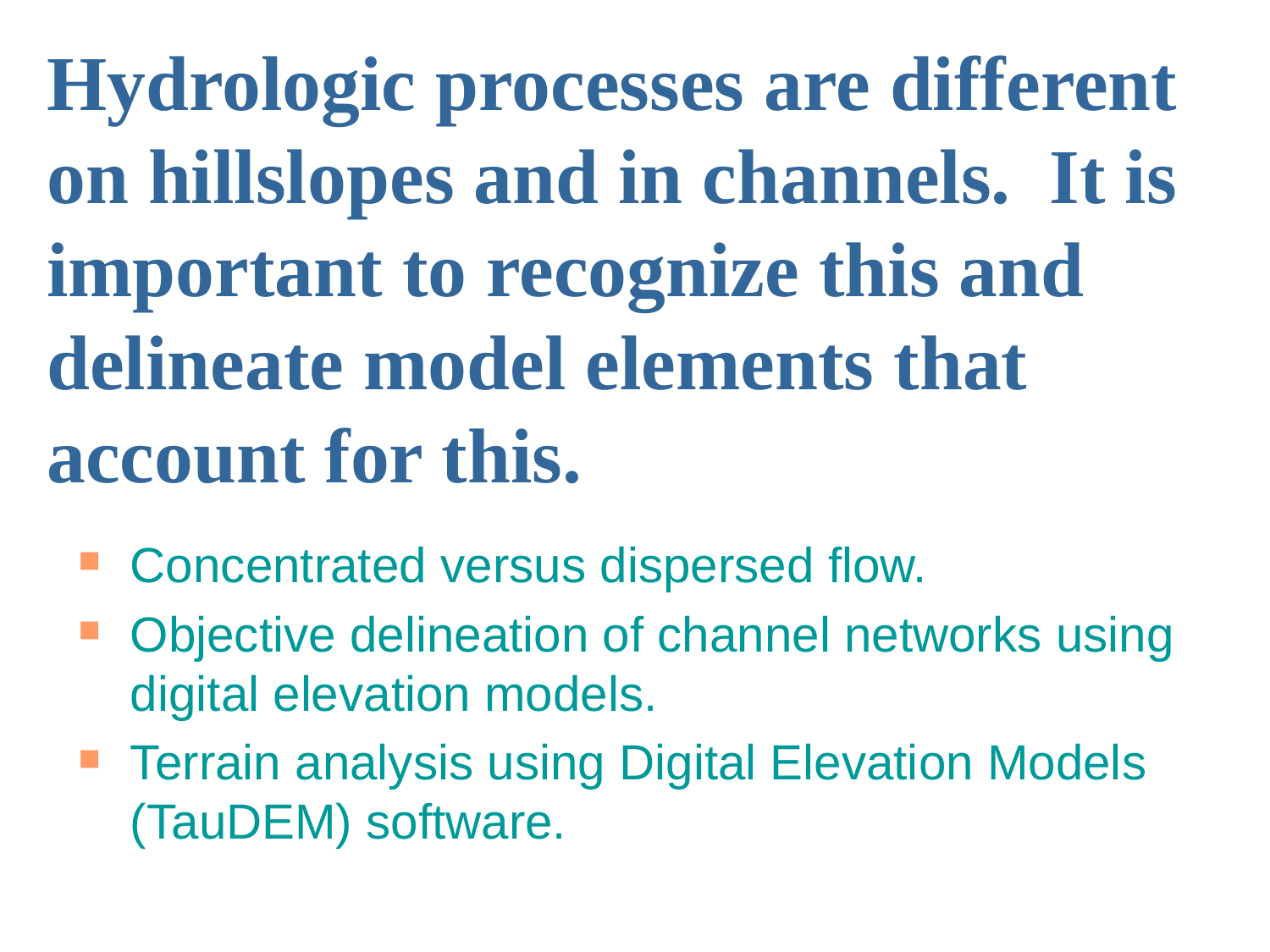

# Hydrologic processes are different on hillslopes and in channels.  It is important to recognize this and delineate model elements that account for this.
Concentrated versus dispersed flow.
Objective delineation of channel networks using digital elevation models.
Terrain analysis using Digital Elevation Models (TauDEM) software.